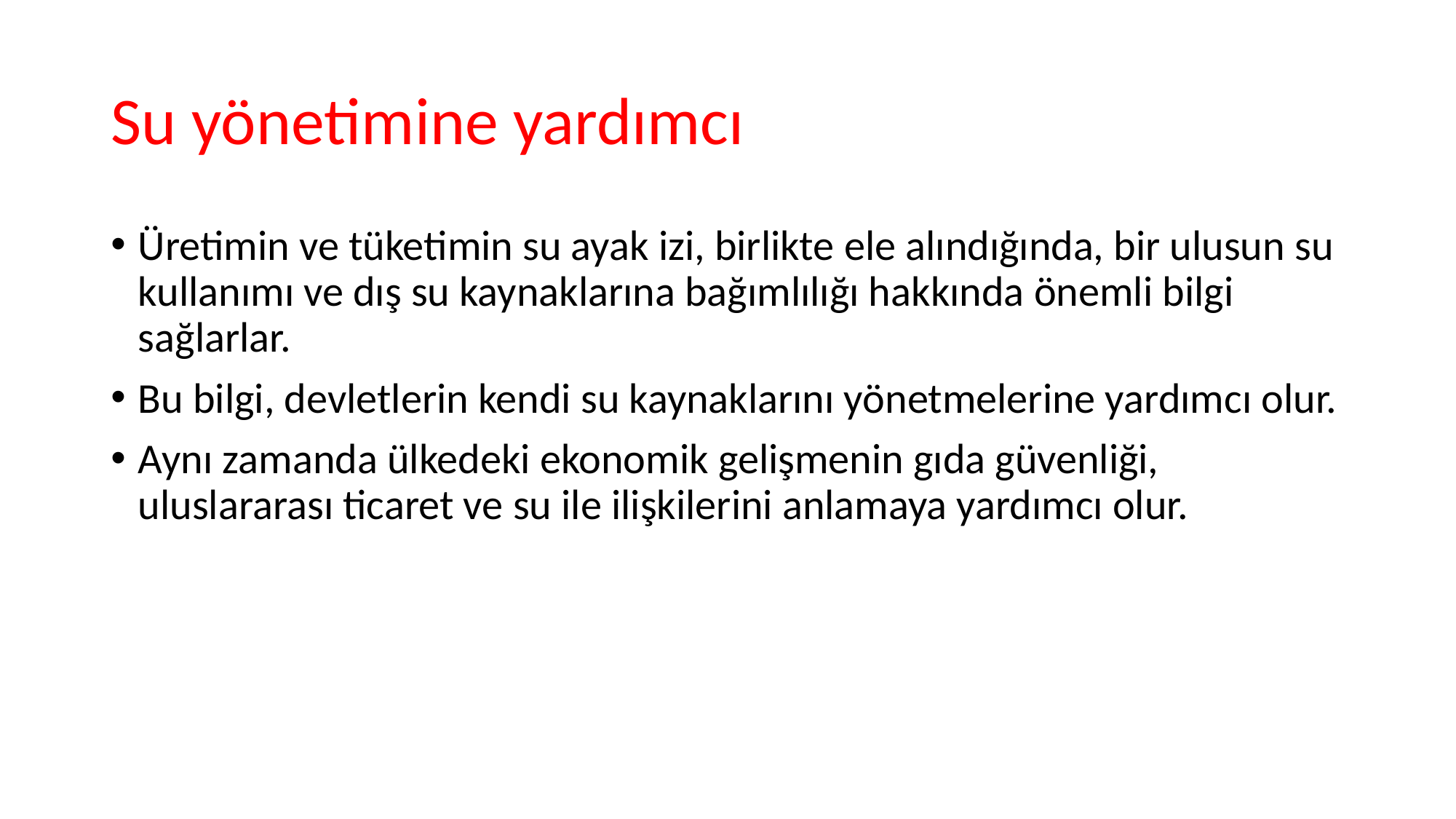

# Su yönetimine yardımcı
Üretimin ve tüketimin su ayak izi, birlikte ele alındığında, bir ulusun su kullanımı ve dış su kaynaklarına bağımlılığı hakkında önemli bilgi sağlarlar.
Bu bilgi, devletlerin kendi su kaynaklarını yönetmelerine yardımcı olur.
Aynı zamanda ülkedeki ekonomik gelişmenin gıda güvenliği, uluslararası ticaret ve su ile ilişkilerini anlamaya yardımcı olur.